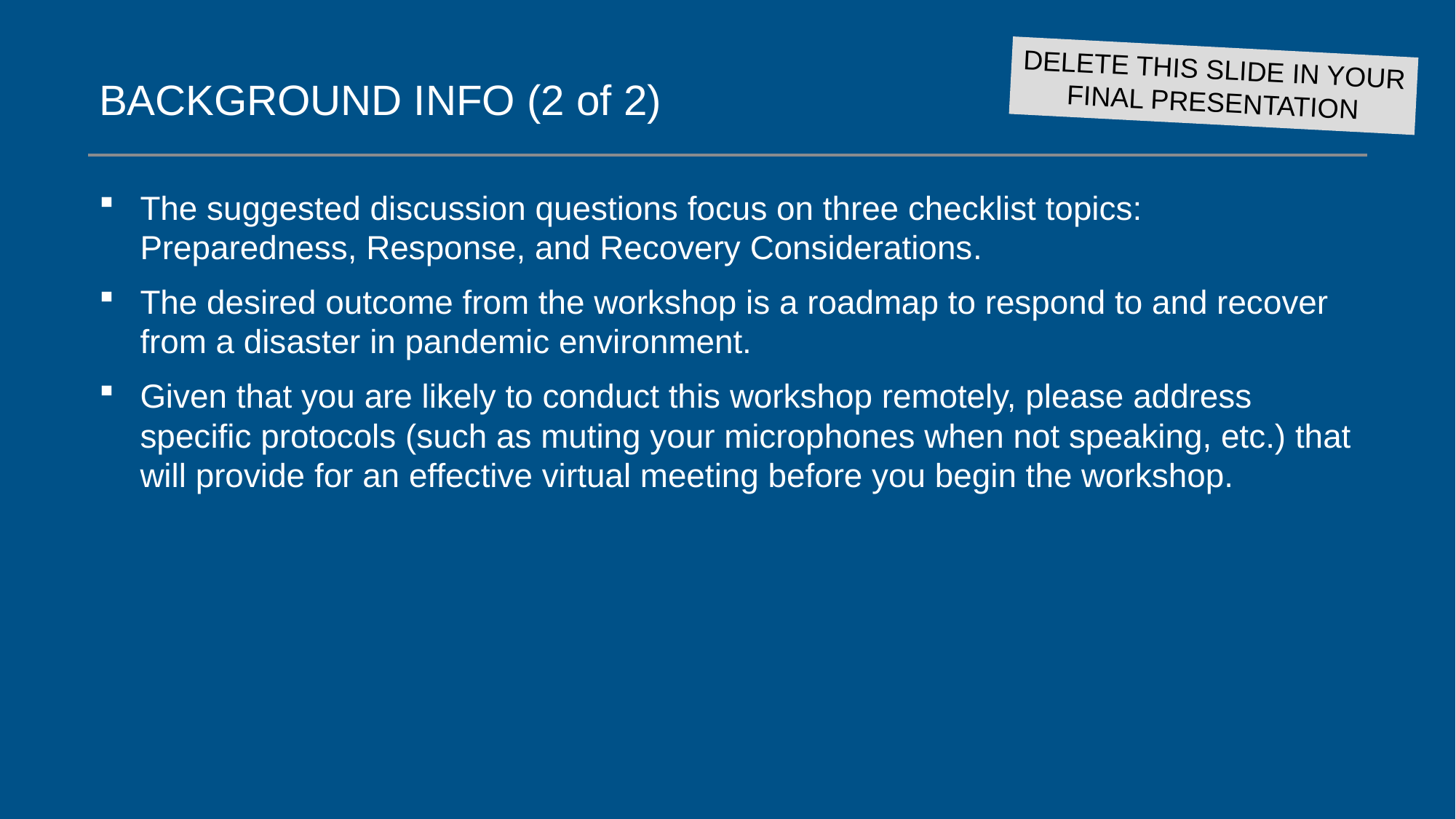

DELETE THIS SLIDE IN YOUR FINAL PRESENTATION
# BACKGROUND INFO (2 of 2)
The suggested discussion questions focus on three checklist topics: Preparedness, Response, and Recovery Considerations.
The desired outcome from the workshop is a roadmap to respond to and recover from a disaster in pandemic environment.
Given that you are likely to conduct this workshop remotely, please address specific protocols (such as muting your microphones when not speaking, etc.) that will provide for an effective virtual meeting before you begin the workshop.